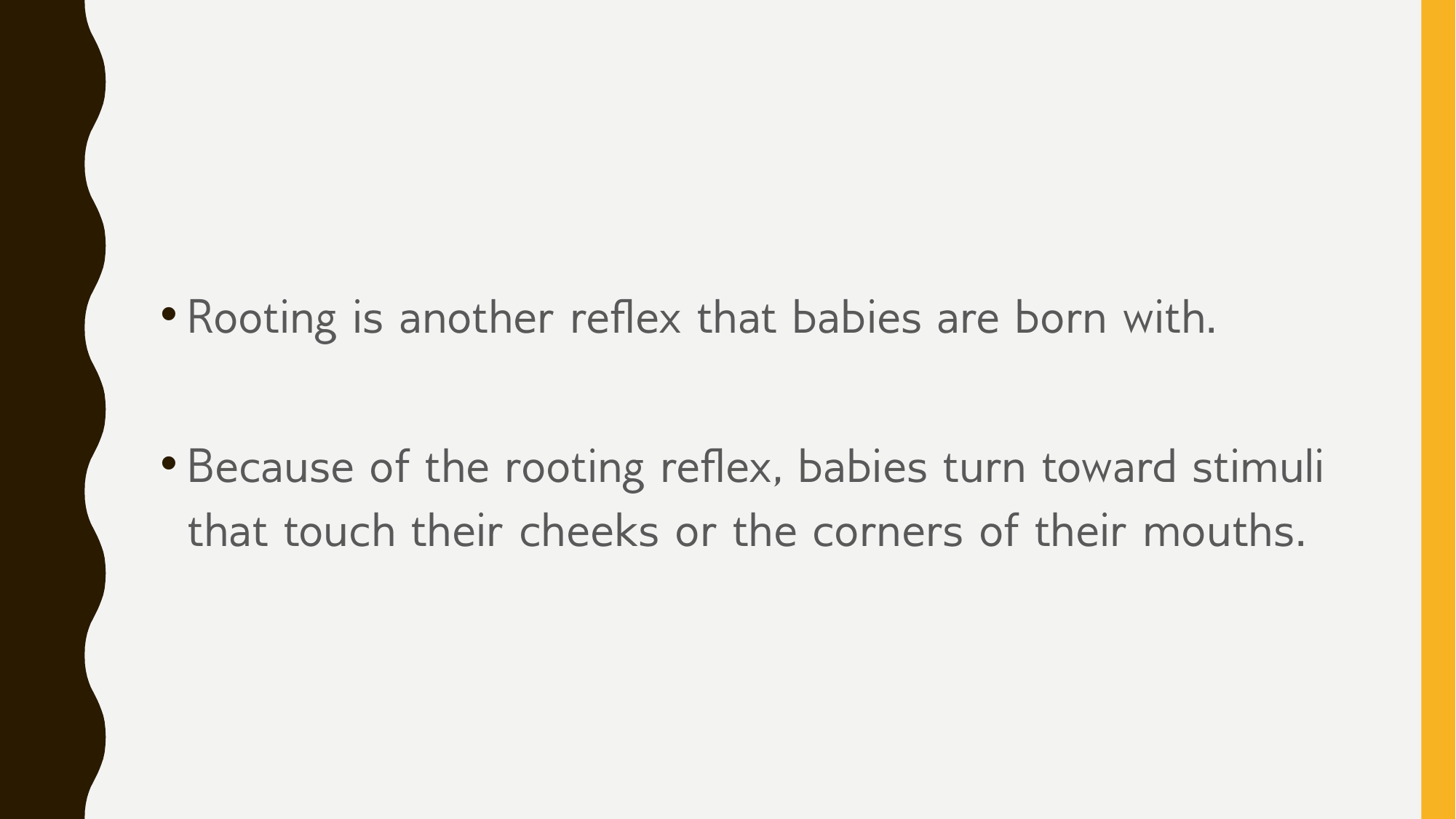

#
Rooting is another reflex that babies are born with.

Because of the rooting reflex, babies turn toward stimuli that touch their cheeks or the corners of their mouths.